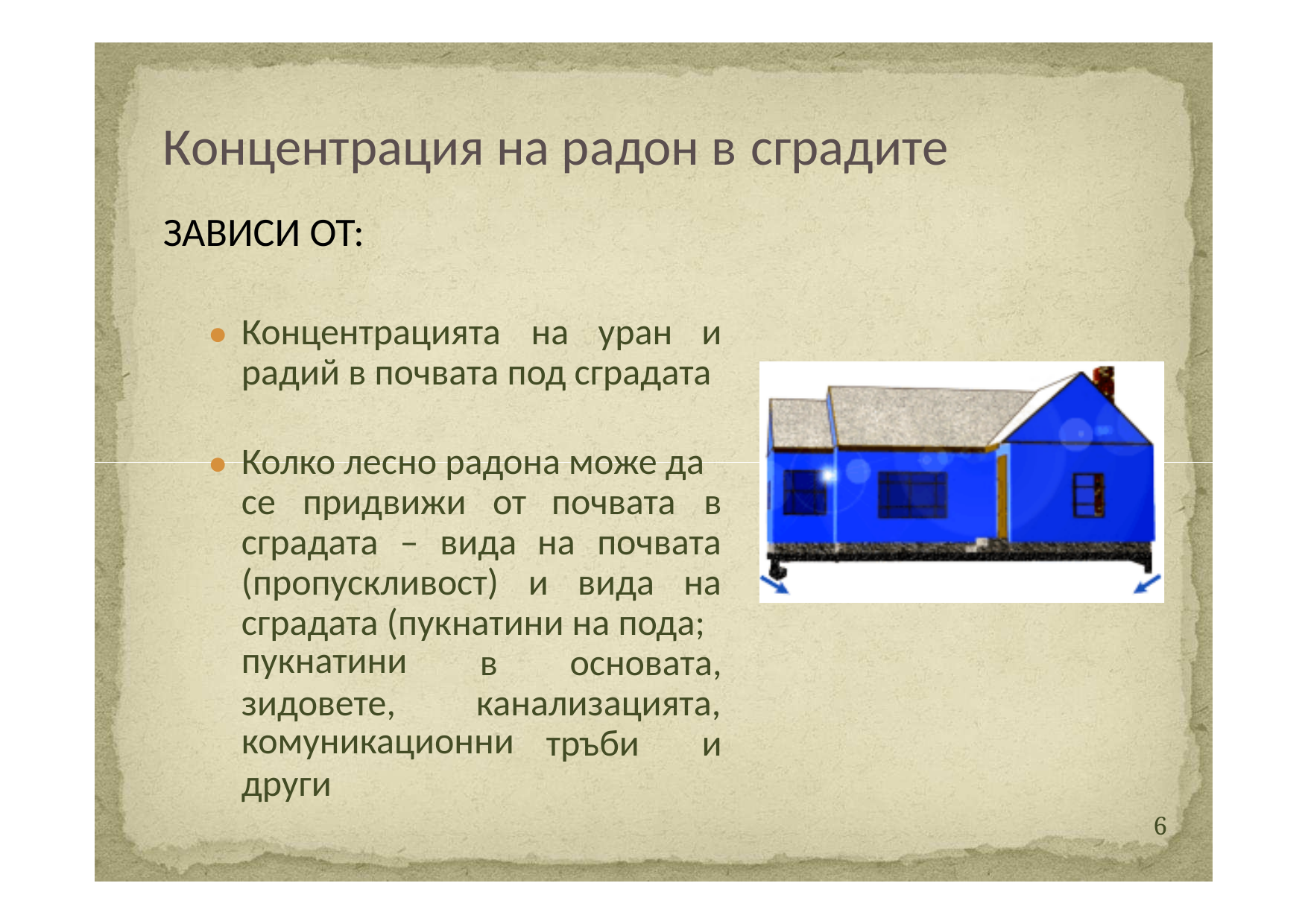

Концентрация на радон в

ЗАВИСИ ОТ:
сградите
Концентрацията
на
уран
и
●
радий в почвата под сградата

Колко лесно радона може да
●
се
придвижи
от	почвата
в
сградата
–
вида	на
почвата
(пропускливост)
и	вида
на
сградата (пукнатини на пода;
пукнатини
зидовете,
в
основата,
канализацията,
комуникационни
други
тръби
и
6